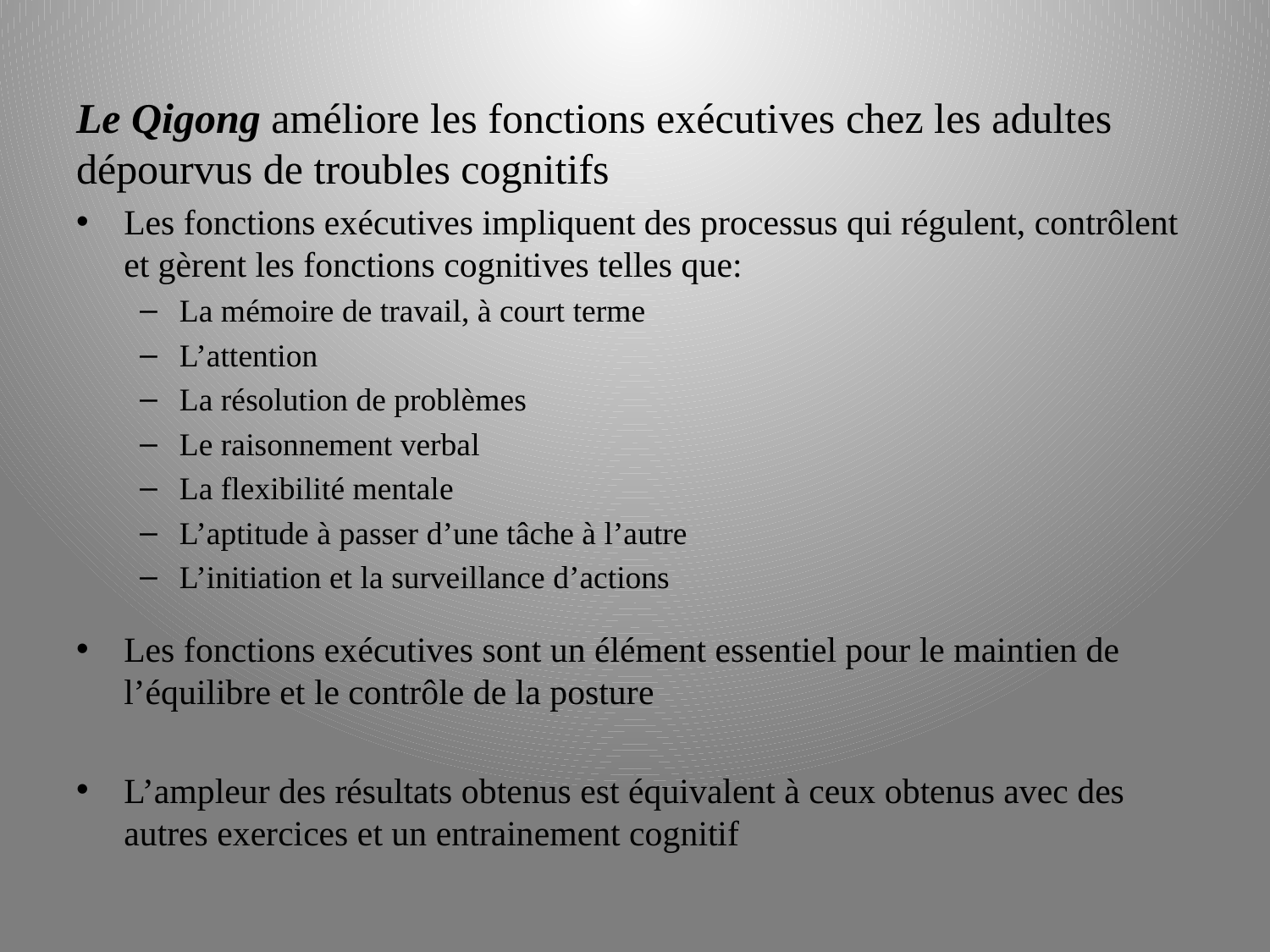

# Le Qigong améliore les fonctions exécutives chez les adultes dépourvus de troubles cognitifs
Les fonctions exécutives impliquent des processus qui régulent, contrôlent et gèrent les fonctions cognitives telles que:
La mémoire de travail, à court terme
L’attention
La résolution de problèmes
Le raisonnement verbal
La flexibilité mentale
L’aptitude à passer d’une tâche à l’autre
L’initiation et la surveillance d’actions

Les fonctions exécutives sont un élément essentiel pour le maintien de l’équilibre et le contrôle de la posture

L’ampleur des résultats obtenus est équivalent à ceux obtenus avec des autres exercices et un entrainement cognitif